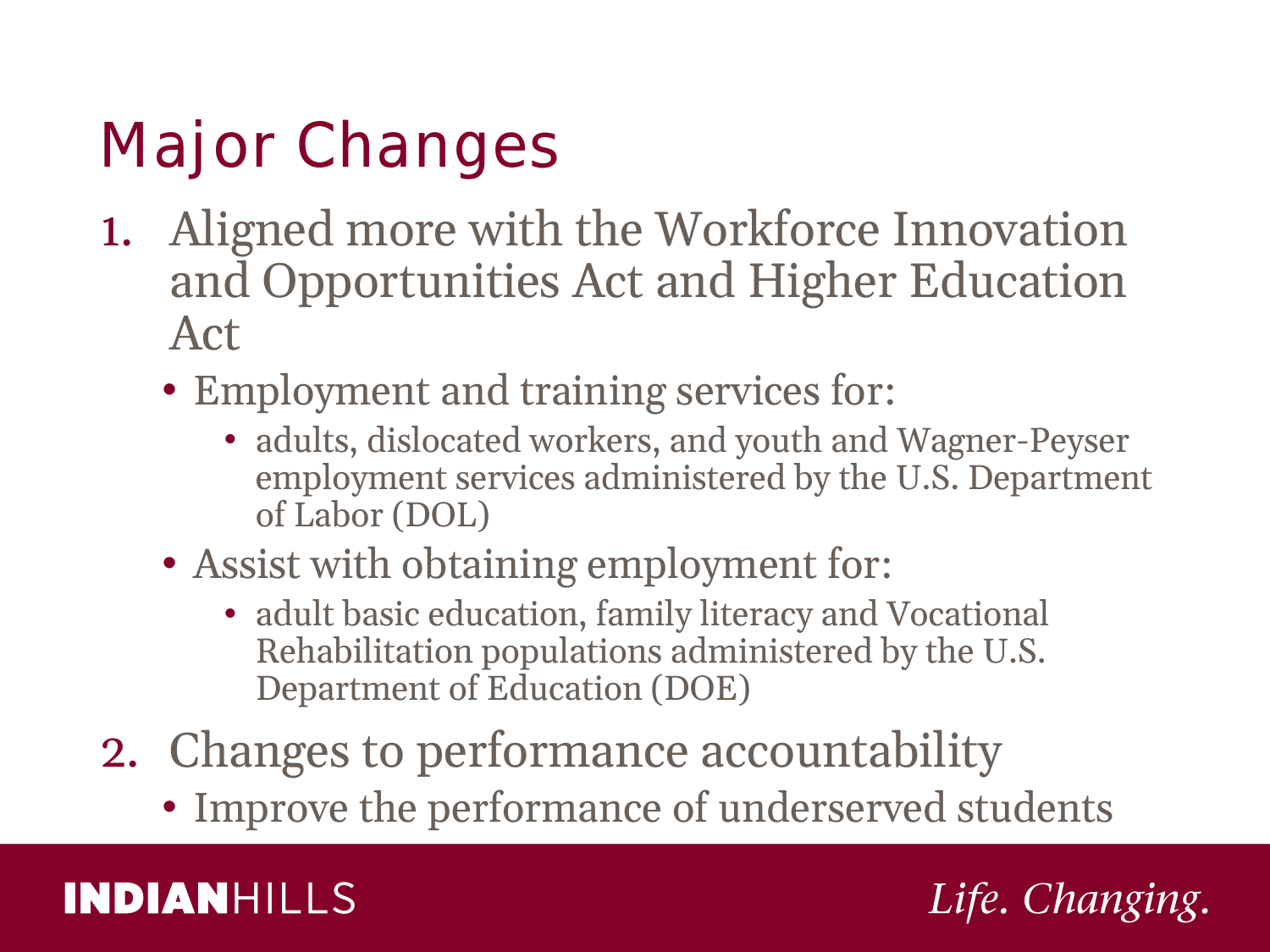

Major Changes
Aligned more with the Workforce Innovation and Opportunities Act and Higher Education Act
Employment and training services for:
adults, dislocated workers, and youth and Wagner-Peyser employment services administered by the U.S. Department of Labor (DOL)
Assist with obtaining employment for:
adult basic education, family literacy and Vocational Rehabilitation populations administered by the U.S. Department of Education (DOE)
Changes to performance accountability
Improve the performance of underserved students